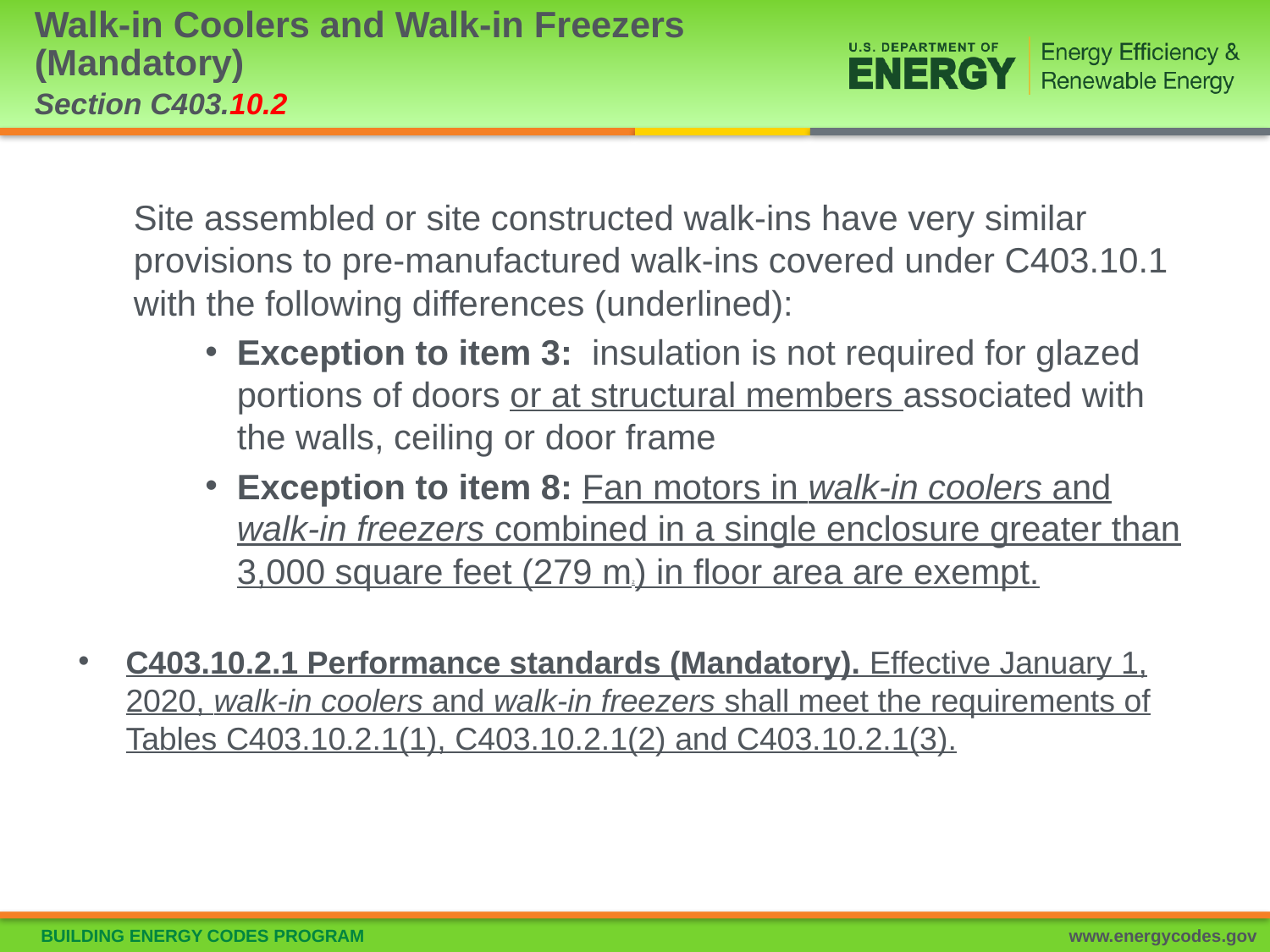

# Walk-in Coolers and Walk-in Freezers (Mandatory) Section C403.10.2
Site assembled or site constructed walk-ins have very similar provisions to pre-manufactured walk-ins covered under C403.10.1 with the following differences (underlined):
Exception to item 3:  insulation is not required for glazed portions of doors or at structural members associated with the walls, ceiling or door frame
Exception to item 8: Fan motors in walk-in coolers and walk-in freezers combined in a single enclosure greater than 3,000 square feet (279 m2) in floor area are exempt.

C403.10.2.1 Performance standards (Mandatory). Effective January 1, 2020, walk-in coolers and walk-in freezers shall meet the requirements of Tables C403.10.2.1(1), C403.10.2.1(2) and C403.10.2.1(3).